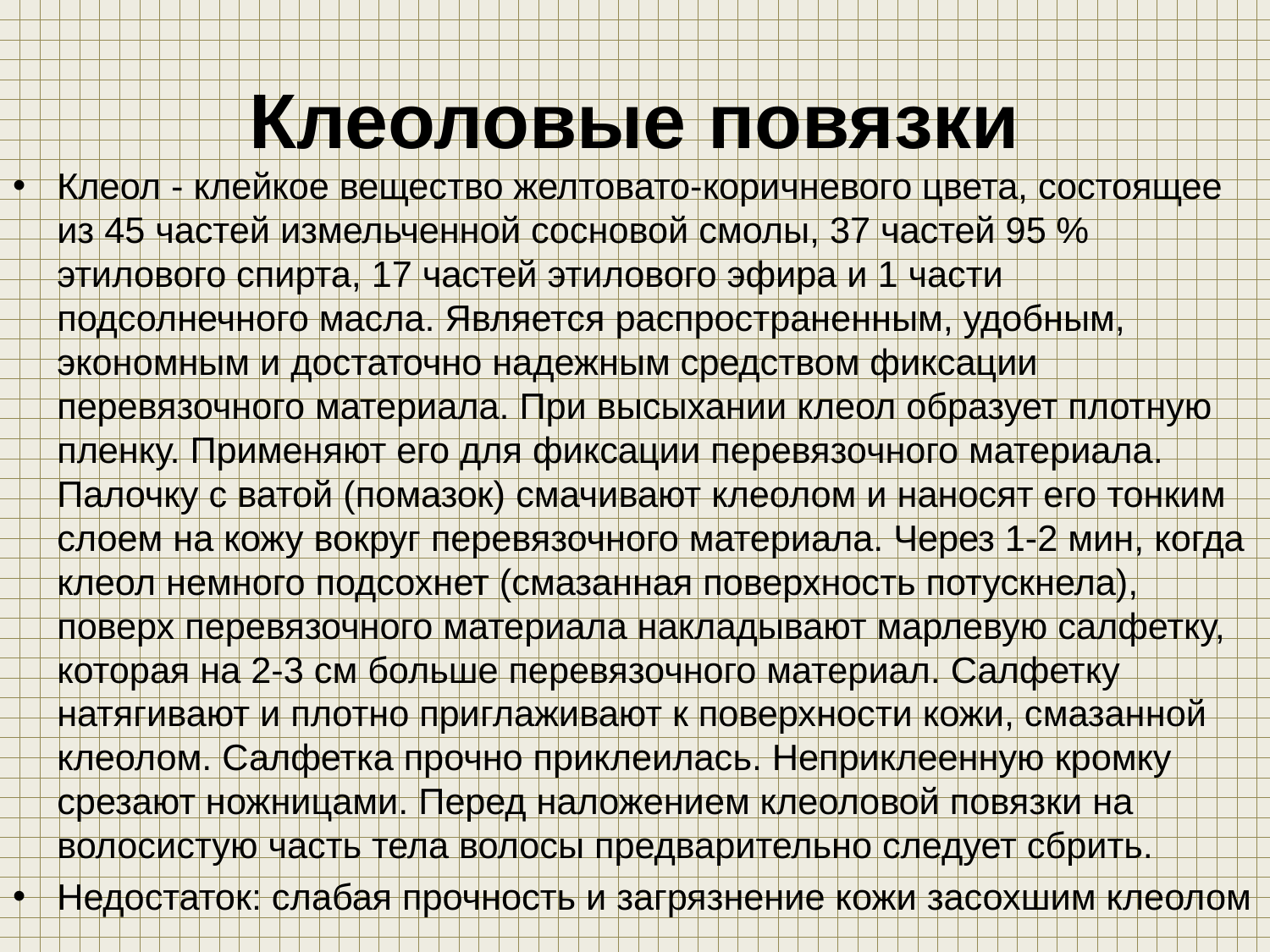

# Клеоловые повязки
Клеол - клейкое вещество желтовато-коричневого цвета, состоящее из 45 частей измельченной сосновой смолы, 37 частей 95 % этилового спирта, 17 частей этилового эфира и 1 части подсолнечного масла. Является распространенным, удобным, экономным и достаточно надежным средством фиксации перевязочного материала. При высыхании клеол образует плотную пленку. Применяют его для фиксации перевязочного материала. Палочку с ватой (помазок) смачивают клеолом и наносят его тонким слоем на кожу вокруг перевязочного материала. Через 1-2 мин, когда клеол немного подсохнет (смазанная поверхность потускнела), поверх перевязочного материала накладывают марлевую салфетку, которая на 2-3 см больше перевязочного материал. Салфетку натягивают и плотно приглаживают к поверхности кожи, смазанной клеолом. Салфетка прочно приклеилась. Неприклеенную кромку срезают ножницами. Перед наложением клеоловой повязки на волосистую часть тела волосы предварительно следует сбрить.
Недостаток: слабая прочность и загрязнение кожи засохшим клеолом